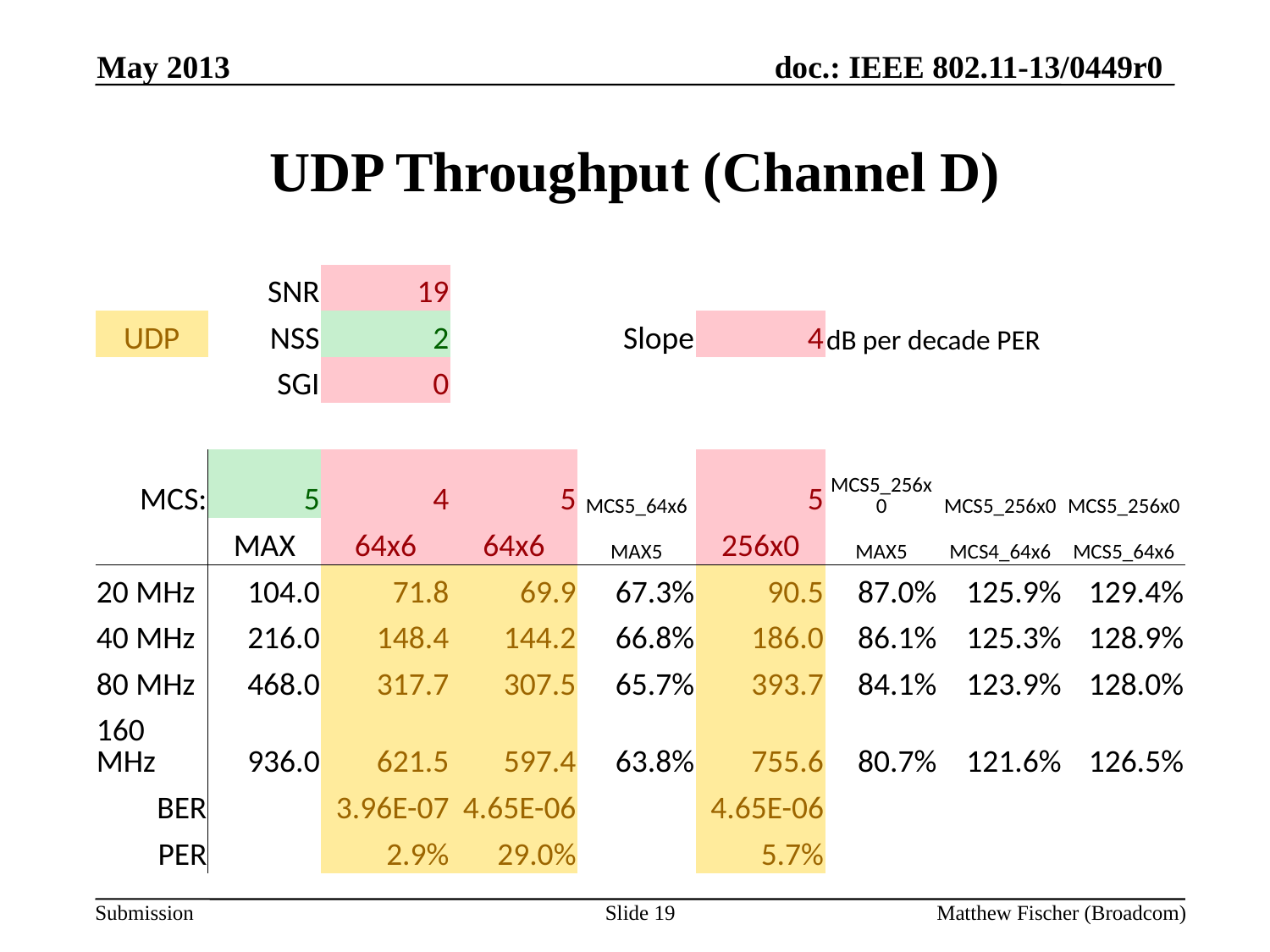

May 2013
# UDP Throughput (Channel D)
|  | SNR | 19 |  |  |  |  |  |  |
| --- | --- | --- | --- | --- | --- | --- | --- | --- |
| UDP | NSS | 2 |  | Slope | 4 | dB per decade PER |  |  |
|  | SGI | 0 |  |  |  |  |  |  |
|  |  |  |  |  |  |  |  |  |
| MCS: | 5 | 4 | 5 | MCS5\_64x6 | 5 | MCS5\_256x0 | MCS5\_256x0 | MCS5\_256x0 |
|  | MAX | 64x6 | 64x6 | MAX5 | 256x0 | MAX5 | MCS4\_64x6 | MCS5\_64x6 |
| 20 MHz | 104.0 | 71.8 | 69.9 | 67.3% | 90.5 | 87.0% | 125.9% | 129.4% |
| 40 MHz | 216.0 | 148.4 | 144.2 | 66.8% | 186.0 | 86.1% | 125.3% | 128.9% |
| 80 MHz | 468.0 | 317.7 | 307.5 | 65.7% | 393.7 | 84.1% | 123.9% | 128.0% |
| 160 MHz | 936.0 | 621.5 | 597.4 | 63.8% | 755.6 | 80.7% | 121.6% | 126.5% |
| BER |  | 3.96E-07 | 4.65E-06 |  | 4.65E-06 |  |  |  |
| PER |  | 2.9% | 29.0% |  | 5.7% |  |  |  |
Slide 19
Matthew Fischer (Broadcom)